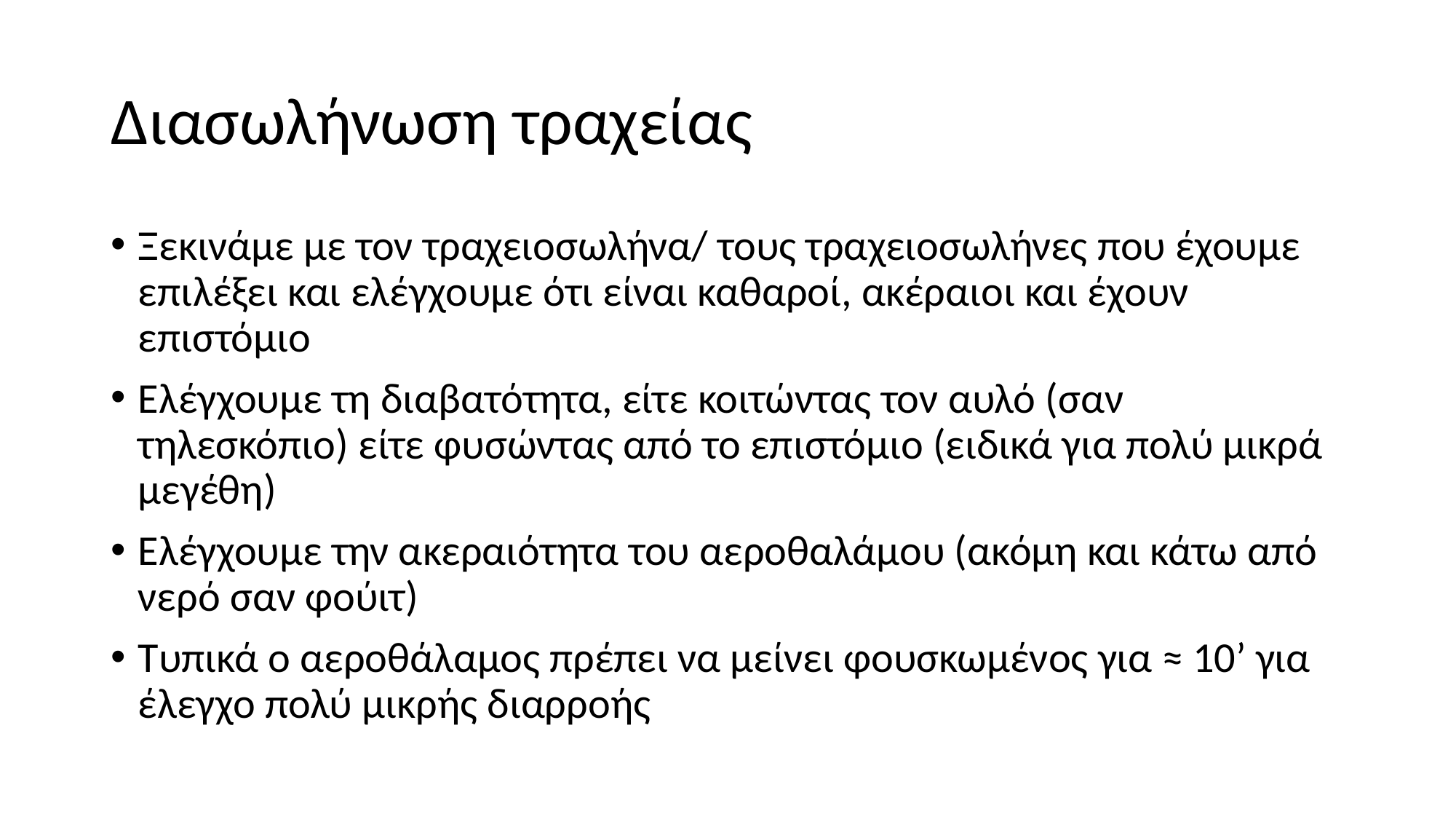

# Διασωλήνωση τραχείας
Ξεκινάμε με τον τραχειοσωλήνα/ τους τραχειοσωλήνες που έχουμε επιλέξει και ελέγχουμε ότι είναι καθαροί, ακέραιοι και έχουν επιστόμιο
Ελέγχουμε τη διαβατότητα, είτε κοιτώντας τον αυλό (σαν τηλεσκόπιο) είτε φυσώντας από το επιστόμιο (ειδικά για πολύ μικρά μεγέθη)
Ελέγχουμε την ακεραιότητα του αεροθαλάμου (ακόμη και κάτω από νερό σαν φούιτ)
Τυπικά ο αεροθάλαμος πρέπει να μείνει φουσκωμένος για ≈ 10’ για έλεγχο πολύ μικρής διαρροής